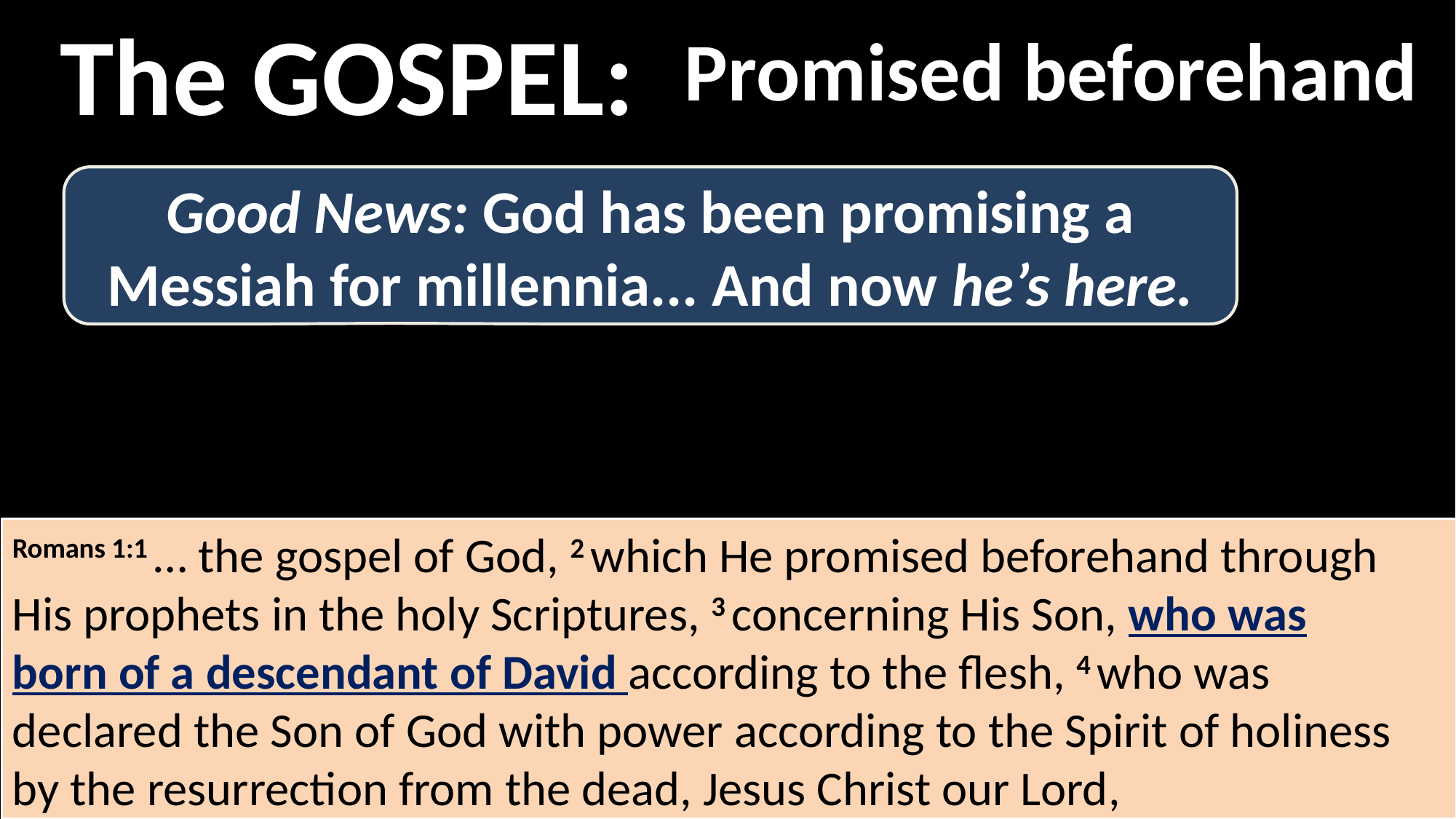

The GOSPEL:
Promised beforehand
Good News: God has been promising a Messiah for millennia... And now he’s here.
Romans 1:1 … the gospel of God, 2 which He promised beforehand through His prophets in the holy Scriptures, 3 concerning His Son, who was born of a descendant of David according to the flesh, 4 who was declared the Son of God with power according to the Spirit of holiness by the resurrection from the dead, Jesus Christ our Lord,